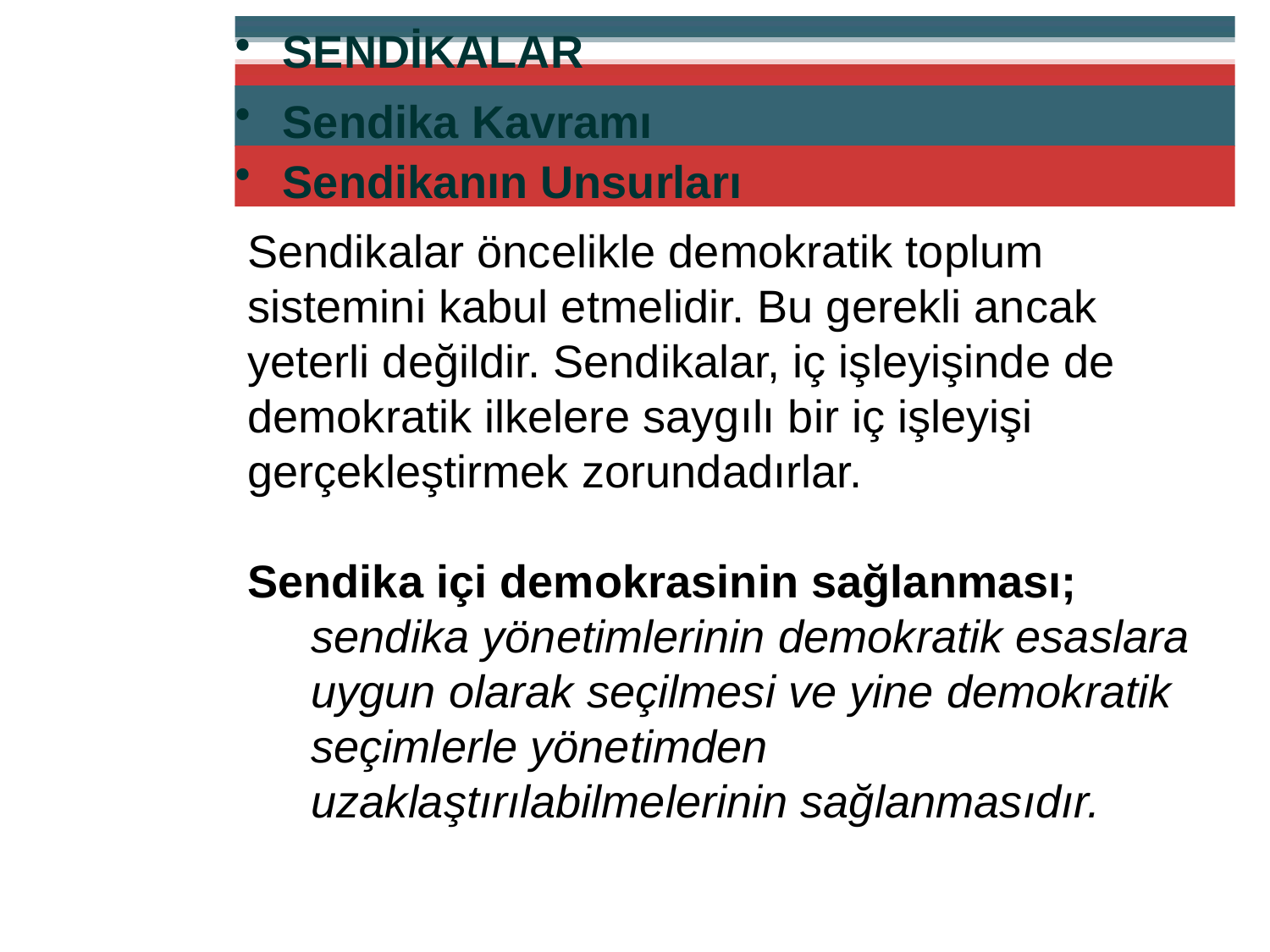

SENDİKALAR
Sendika Kavramı
Sendikanın Unsurları
Sendikalar öncelikle demokratik toplum sistemini kabul etmelidir. Bu gerekli ancak yeterli değildir. Sendikalar, iç işleyişinde de demokratik ilkelere saygılı bir iç işleyişi gerçekleştirmek zorundadırlar.

Sendika içi demokrasinin sağlanması;
sendika yönetimlerinin demokratik esaslara uygun olarak seçilmesi ve yine demokratik seçimlerle yönetimden uzaklaştırılabilmelerinin sağlanmasıdır.